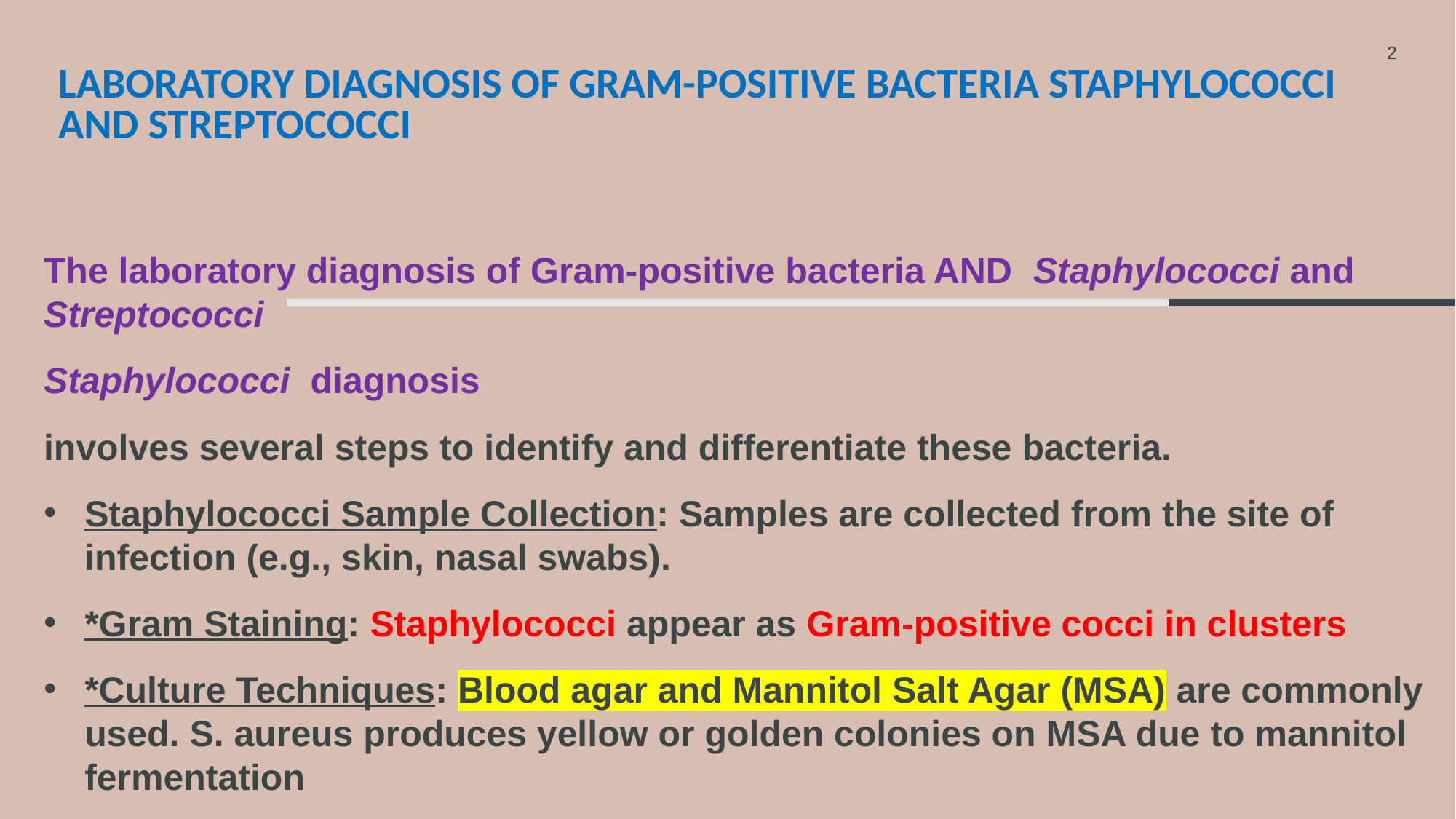

2
# Laboratory diagnosis of Gram-positive bacteria Staphylococci and Streptococci
The laboratory diagnosis of Gram-positive bacteria AND  Staphylococci and Streptococci
Staphylococci  diagnosis
involves several steps to identify and differentiate these bacteria.
Staphylococci Sample Collection: Samples are collected from the site of infection (e.g., skin, nasal swabs).
*Gram Staining: Staphylococci appear as Gram-positive cocci in clusters
*Culture Techniques: Blood agar and Mannitol Salt Agar (MSA) are commonly used. S. aureus produces yellow or golden colonies on MSA due to mannitol fermentation